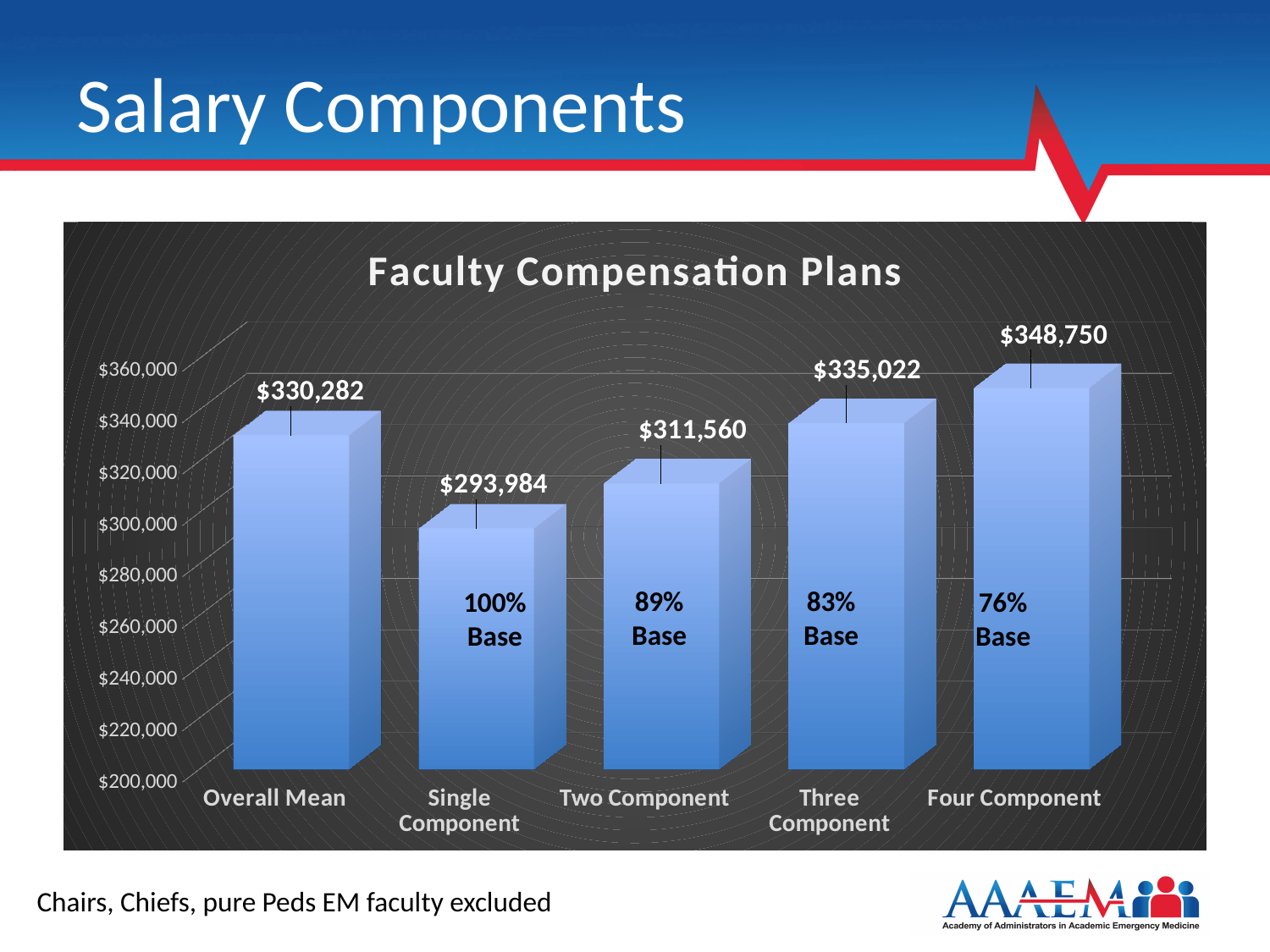

# Salary Components

[unsupported chart]

89%
Base
83%
Base
100%
Base
76%
Base
Chairs, Chiefs, pure Peds EM faculty excluded